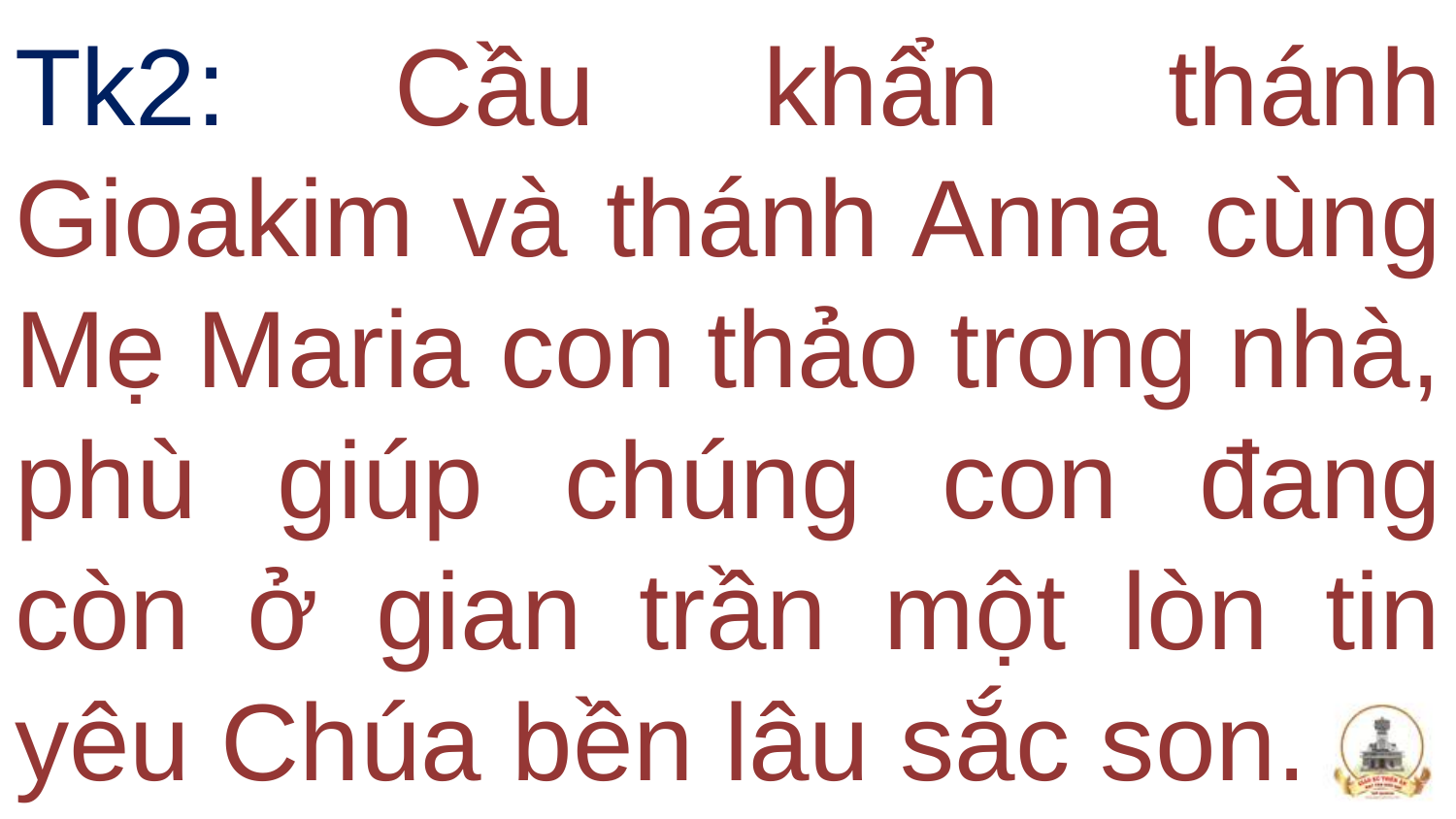

# Tk2: Cầu khẩn thánh Gioakim và thánh Anna cùng Mẹ Maria con thảo trong nhà, phù giúp chúng con đang còn ở gian trần một lòn tin yêu Chúa bền lâu sắc son.